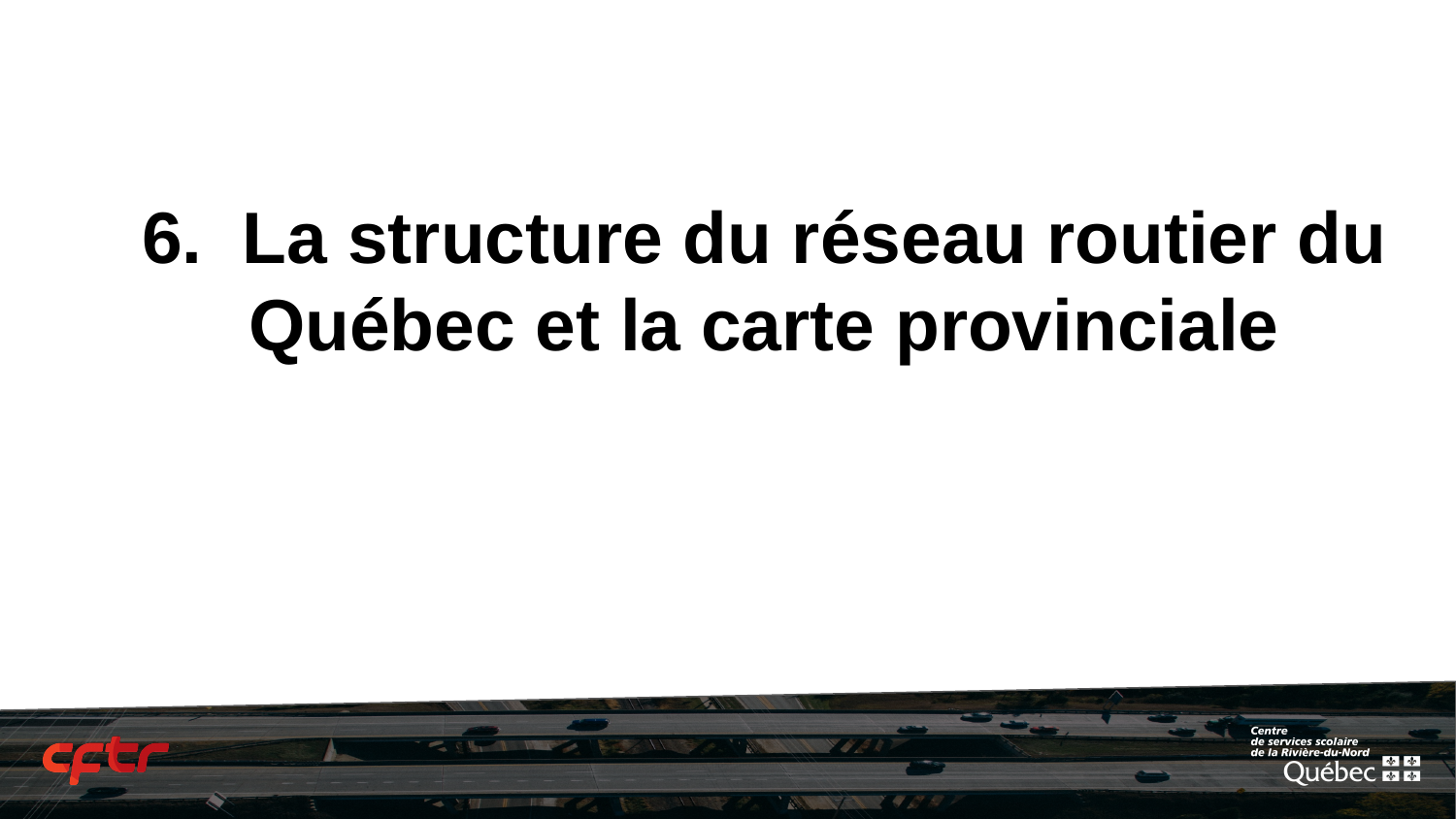

# 6.  La structure du réseau routier du Québec et la carte provinciale